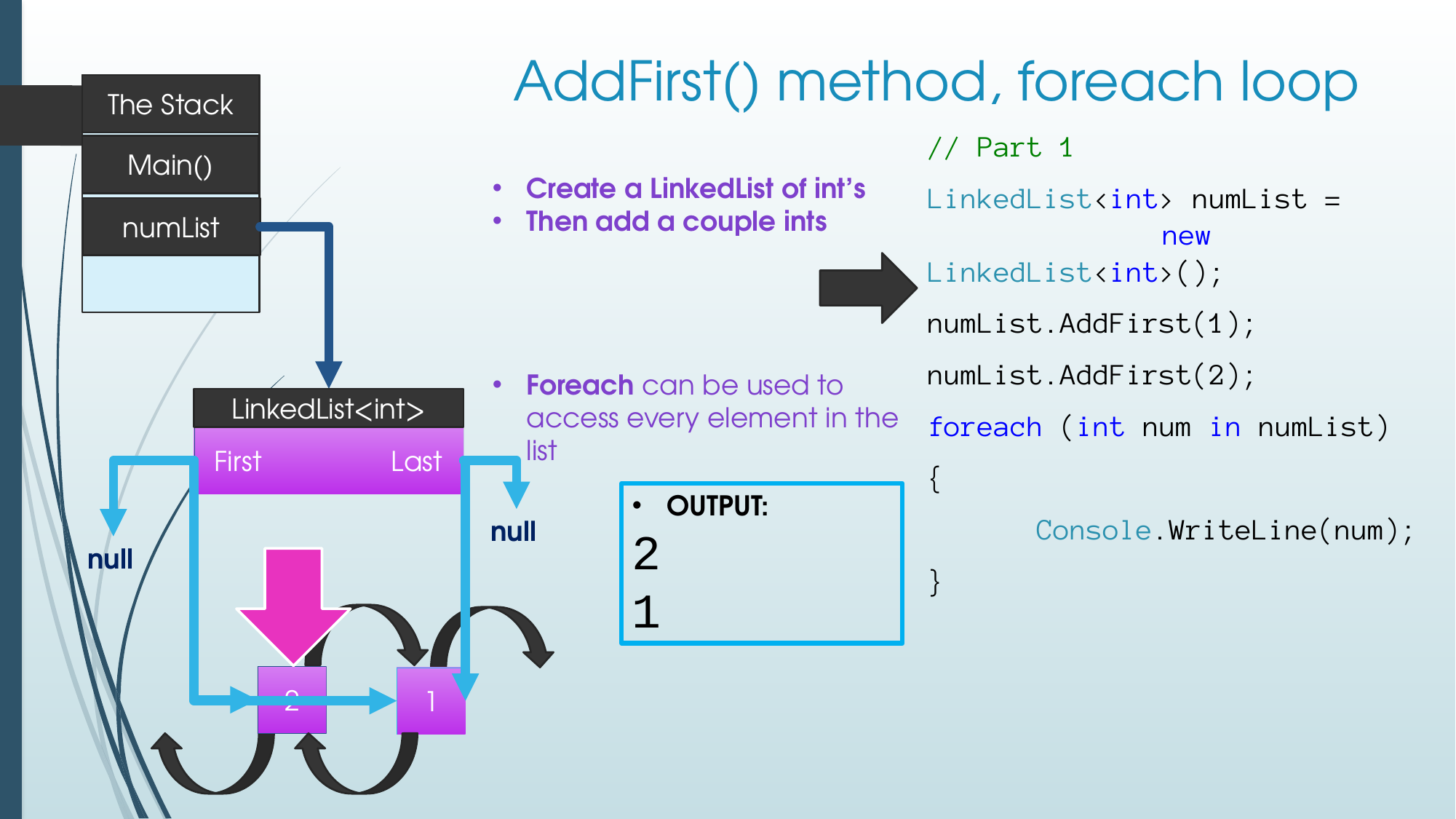

# AddFirst() method, foreach loop

The Stack
Main()
numList
// Part 1
LinkedList<int> numList =
		 new LinkedList<int>();
numList.AddFirst(1);
numList.AddFirst(2);
foreach (int num in numList)
{
	Console.WriteLine(num);
}

Create a LinkedList of int’s
Then add a couple ints

Foreach can be used to access every element in the list

LinkedList<int>
First                 Last
null

null

OUTPUT:
2
1

2

1